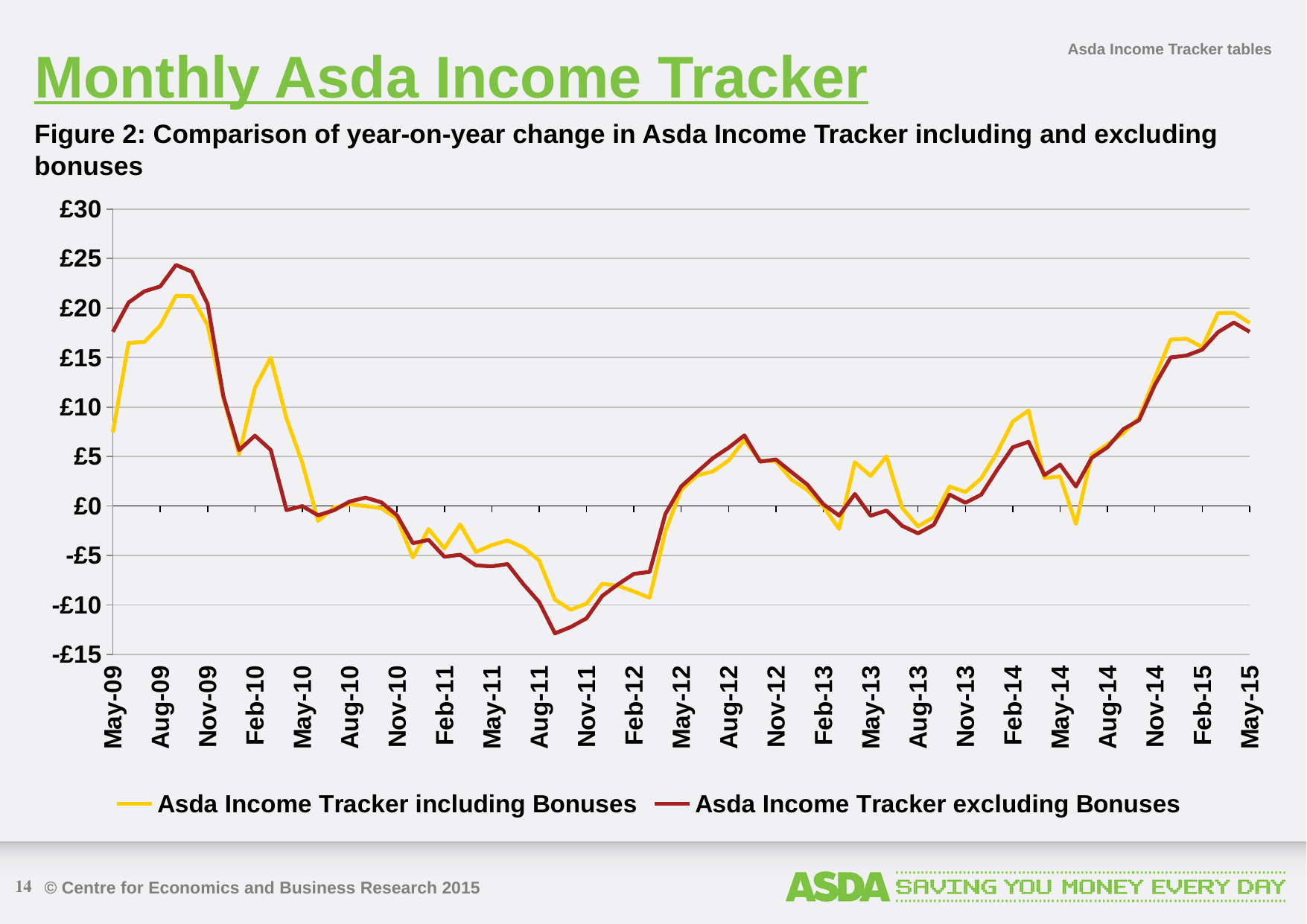

Monthly Asda Income Tracker
Asda Income Tracker tables
Figure 2: Comparison of year-on-year change in Asda Income Tracker including and excluding bonuses

### Chart

| Category | Asda Income Tracker including Bonuses | Asda Income Tracker excluding Bonuses |
|---|---|---|
| 39417 | 9.81760737053628 | 8.898299568448863 |
| 39448 | 9.73672582412513 | 9.925784546195757 |
| 39479 | 10.767798125653371 | 10.38231023720192 |
| 39508 | 12.693459816875475 | 10.692245651028657 |
| 39539 | 17.514660945638923 | 14.686900635204495 |
| 39569 | 15.755513788284873 | 13.041534887522118 |
| 39600 | 12.643077042418668 | 10.819325331449932 |
| 39630 | 7.55159817159597 | 6.06729387925219 |
| 39661 | 5.2371828963349 | 4.907249635679989 |
| 39692 | 1.6636183673219875 | 2.2166556518711786 |
| 39722 | 3.3496137466444793 | 3.6731401221792908 |
| 39753 | 5.865899539485724 | 6.816086802598875 |
| 39783 | 15.043473811632168 | 16.302732536441567 |
| 39814 | 16.042260438190738 | 18.467651959451246 |
| 39845 | 4.481647030266117 | 16.99112002828764 |
| 39873 | -1.2718152168692427 | 18.12742632496969 |
| 39904 | -1.8738288659681075 | 17.24916497283607 |
| 39934 | 7.437333002934906 | 17.602832907851962 |
| 39965 | 16.483084834988972 | 20.562984925560272 |
| 39995 | 16.57042359268752 | 21.691953164004133 |
| 40026 | 18.22073013171871 | 22.185268672137227 |
| 40057 | 21.241790754769966 | 24.352639464498736 |
| 40087 | 21.18852740450086 | 23.68088119115805 |
| 40118 | 18.25887889308143 | 20.42191987207883 |
| 40148 | 10.901904896379278 | 11.084889615520979 |
| 40179 | 5.214090776683008 | 5.654500599485402 |
| 40210 | 11.962395869326087 | 7.112083647373652 |
| 40238 | 14.981166261284386 | 5.668929835143956 |
| 40269 | 8.850642522406815 | -0.419542316129764 |
| 40299 | 4.355068053073637 | -0.003848884252647622 |
| 40330 | -1.50624693571649 | -0.9406817207949416 |
| 40360 | -0.16178212009231174 | -0.43019072282277193 |
| 40391 | 0.17700133997692546 | 0.45753856826360106 |
| 40422 | -0.004606158752835654 | 0.8516639629467591 |
| 40452 | -0.2172947486068324 | 0.37948710193813895 |
| 40483 | -1.2689718133168526 | -0.945761145085271 |
| 40513 | -5.201496747715339 | -3.7564697445133675 |
| 40544 | -2.324913306352528 | -3.423312753452592 |
| 40575 | -4.277244104577051 | -5.129807549542136 |
| 40603 | -1.8699112025243494 | -4.922152396880961 |
| 40634 | -4.638276147300871 | -5.998630045583241 |
| 40664 | -3.9520208069270666 | -6.091730515149152 |
| 40695 | -3.4745377127762254 | -5.863942072148973 |
| 40725 | -4.184543717160238 | -7.894227509762402 |
| 40756 | -5.491587641661113 | -9.703780761542248 |
| 40787 | -9.4545727948518 | -12.867050779706176 |
| 40817 | -10.47557472811718 | -12.220990194520596 |
| 40848 | -9.856208052525574 | -11.343483634898405 |
| 40878 | -7.843522511590379 | -9.077778618201648 |
| 40909 | -8.056853089780134 | -7.906786825841209 |
| 40940 | -8.634133185036603 | -6.8501334695627065 |
| 40969 | -9.269667447271502 | -6.653523436845433 |
| 41000 | -2.562653065819063 | -0.8000171202222646 |
| 41030 | 1.6398671667669191 | 1.979525718854518 |
| 41061 | 3.0946390072899135 | 3.426759712492128 |
| 41091 | 3.4858213148871755 | 4.833103671521826 |
| 41122 | 4.593223018335436 | 5.893230166259457 |
| 41153 | 6.664695871501181 | 7.133113708990436 |
| 41183 | 4.5968571906246325 | 4.488745843774382 |
| 41214 | 4.5201467345946185 | 4.704341869438281 |
| 41244 | 2.6573515074695706 | 3.4101730919745705 |
| 41275 | 1.6225169426004413 | 2.1503640882355057 |
| 41306 | -0.057375377380367354 | 0.187908827470892 |
| 41334 | -2.3125616383227907 | -0.9626555646282213 |
| 41365 | 4.433407419387606 | 1.2228594288001773 |
| 41395 | 3.0482850474607517 | -0.9860915758804936 |
| 41426 | 5.016272929254683 | -0.4505589627686959 |
| 41456 | -0.2046245142026919 | -2.010642155900655 |
| 41487 | -2.054005858758501 | -2.763272707796773 |
| 41518 | -1.1216991471046072 | -1.8903248551347929 |
| 41548 | 1.9663564709789512 | 1.155216943320795 |
| 41579 | 1.4143854438022458 | 0.33964136579942306 |
| 41609 | 2.7907343802493187 | 1.1476789298263839 |
| 41640 | 5.375330535974683 | 3.623057198598019 |
| 41671 | 8.534304941557878 | 5.940960193082958 |
| 41699 | 9.648715458987454 | 6.488357610899357 |
| 41730 | 2.8492001697404135 | 3.121303192745188 |
| 41760 | 2.9802516021093197 | 4.184597460790997 |
| 41791 | -1.8029701129855766 | 1.9720749641796829 |
| 41821 | 5.1820676124982015 | 4.868173384747422 |
| 41852 | 6.232401085112713 | 5.945172506171673 |
| 41883 | 7.35004837726882 | 7.763659748235398 |
| 41913 | 8.943262250559826 | 8.679214918740001 |
| 41944 | 12.983174625829918 | 12.238446139789346 |
| 41974 | 16.8205938904793 | 15.009391490581777 |
| 42005 | 16.90290128402387 | 15.205546813248588 |
| 42036 | 16.05478650271226 | 15.800212486810494 |
| 42064 | 19.49289007900927 | 17.56855553532921 |
| 42095 | 19.522251653768535 | 18.534641278615254 |
| 42125 | 18.493297754484445 | 17.60266148094007 |
14